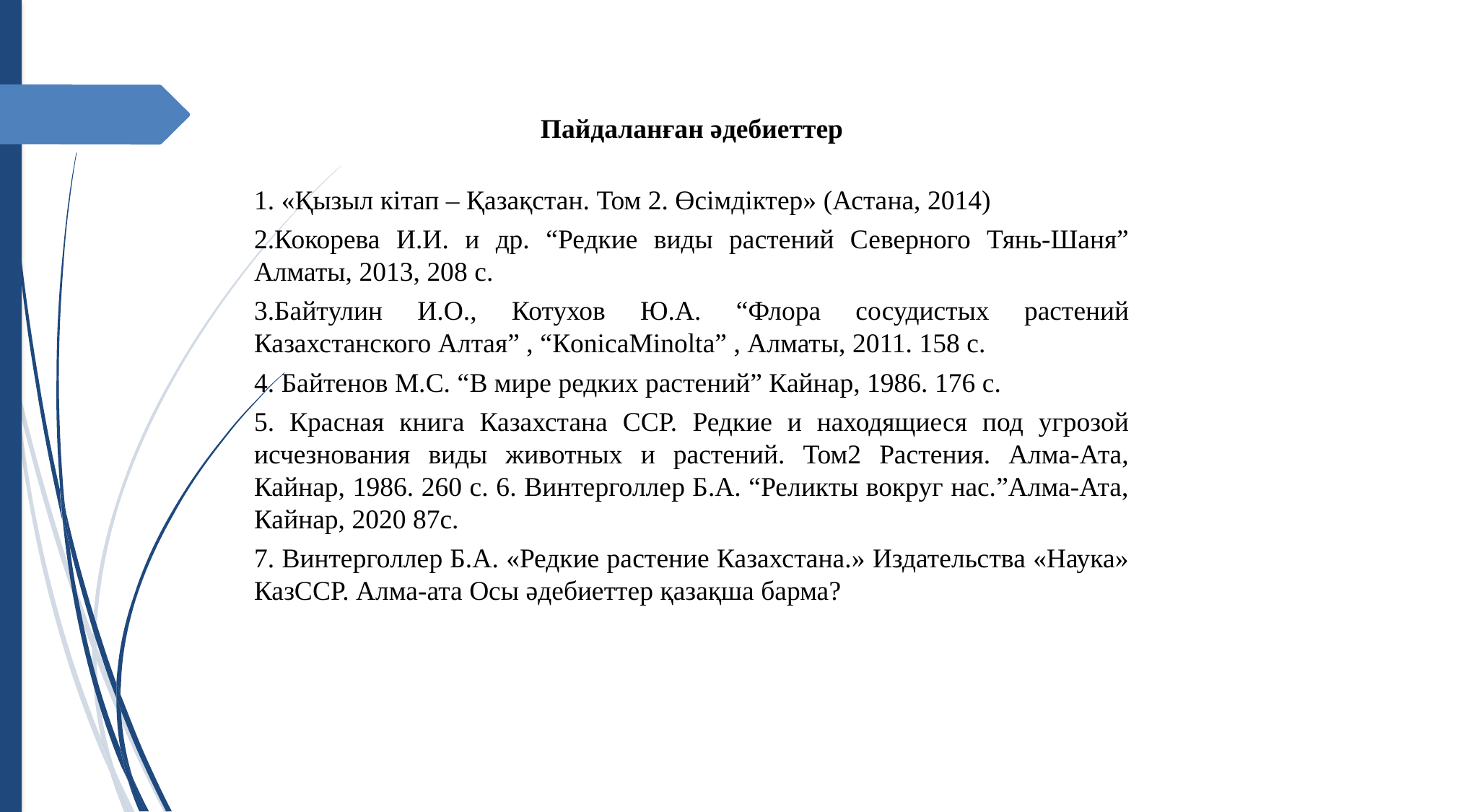

Пайдаланған әдебиеттер

1. «Қызыл кітап – Қазақстан. Том 2. Өсімдіктер» (Астана, 2014)
2.Кокорева И.И. и др. “Редкие виды растений Северного Тянь-Шаня” Алматы, 2013, 208 с.
3.Байтулин И.О., Котухов Ю.А. “Флора сосудистых растений Казахстанского Алтая” , “КonicaMinolta” , Алматы, 2011. 158 с.
4. Байтенов М.С. “В мире редких растений” Кайнар, 1986. 176 с.
5. Красная книга Казахстана ССР. Редкие и находящиеся под угрозой исчезнования виды животных и растений. Том2 Растения. Алма-Ата, Кайнар, 1986. 260 с. 6. Винтерголлер Б.А. “Реликты вокруг нас.”Алма-Ата, Кайнар, 2020 87с.
7. Винтерголлер Б.А. «Редкие растение Казахстана.» Издательства «Наука» КазССР. Алма-ата Осы әдебиеттер қазақша барма?